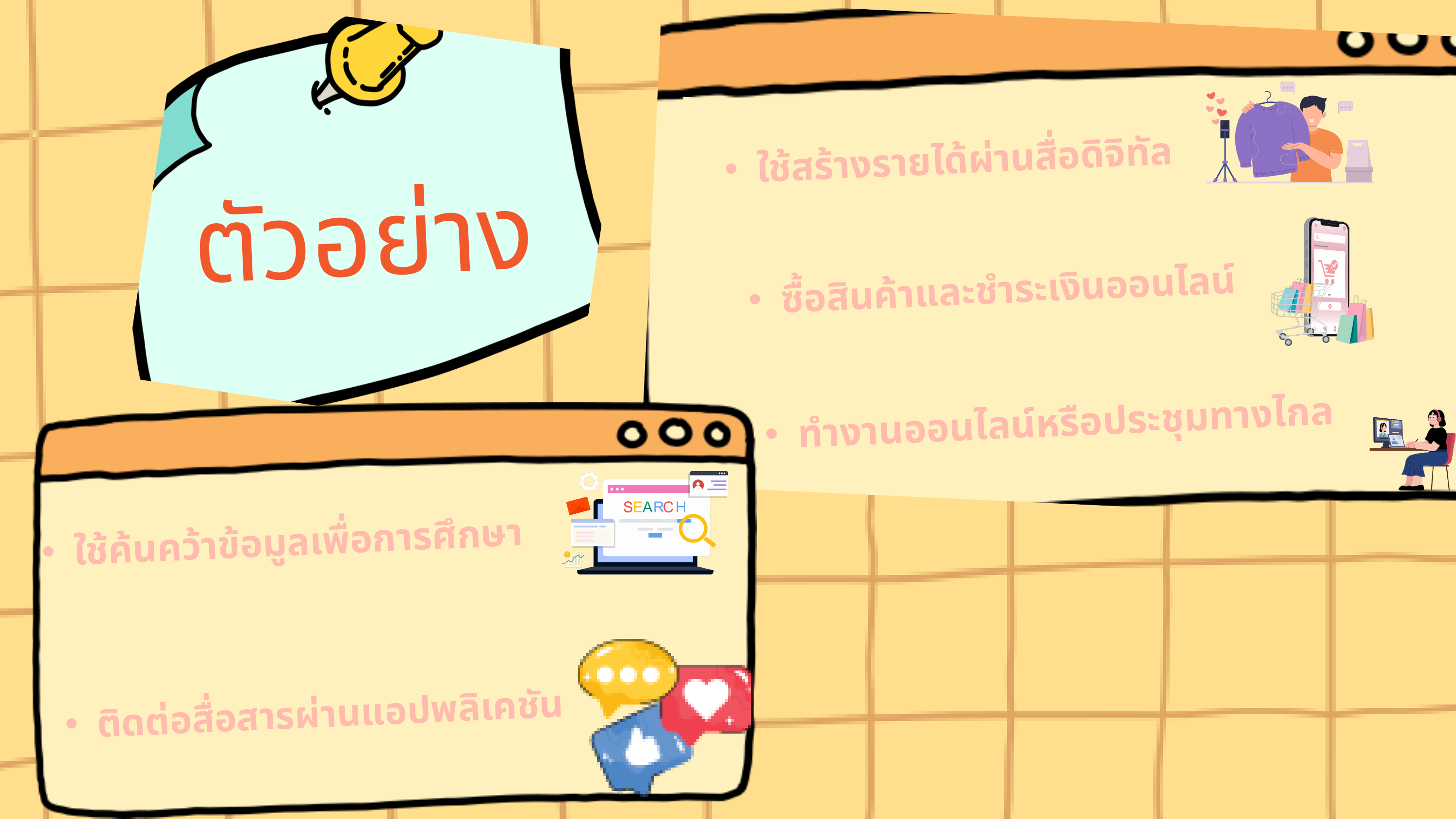

ใช้สร้างรายได้ผ่านสื่อดิจิทัล

ตัวอย่าง

ซื้อสินค้าและชำระเงินออนไลน์

ทำงานออนไลน์หรือประชุมทางไกล

ใช้ค้นคว้าข้อมูลเพื่อการศึกษา

ติดต่อสื่อสารผ่านแอปพลิเคชัน